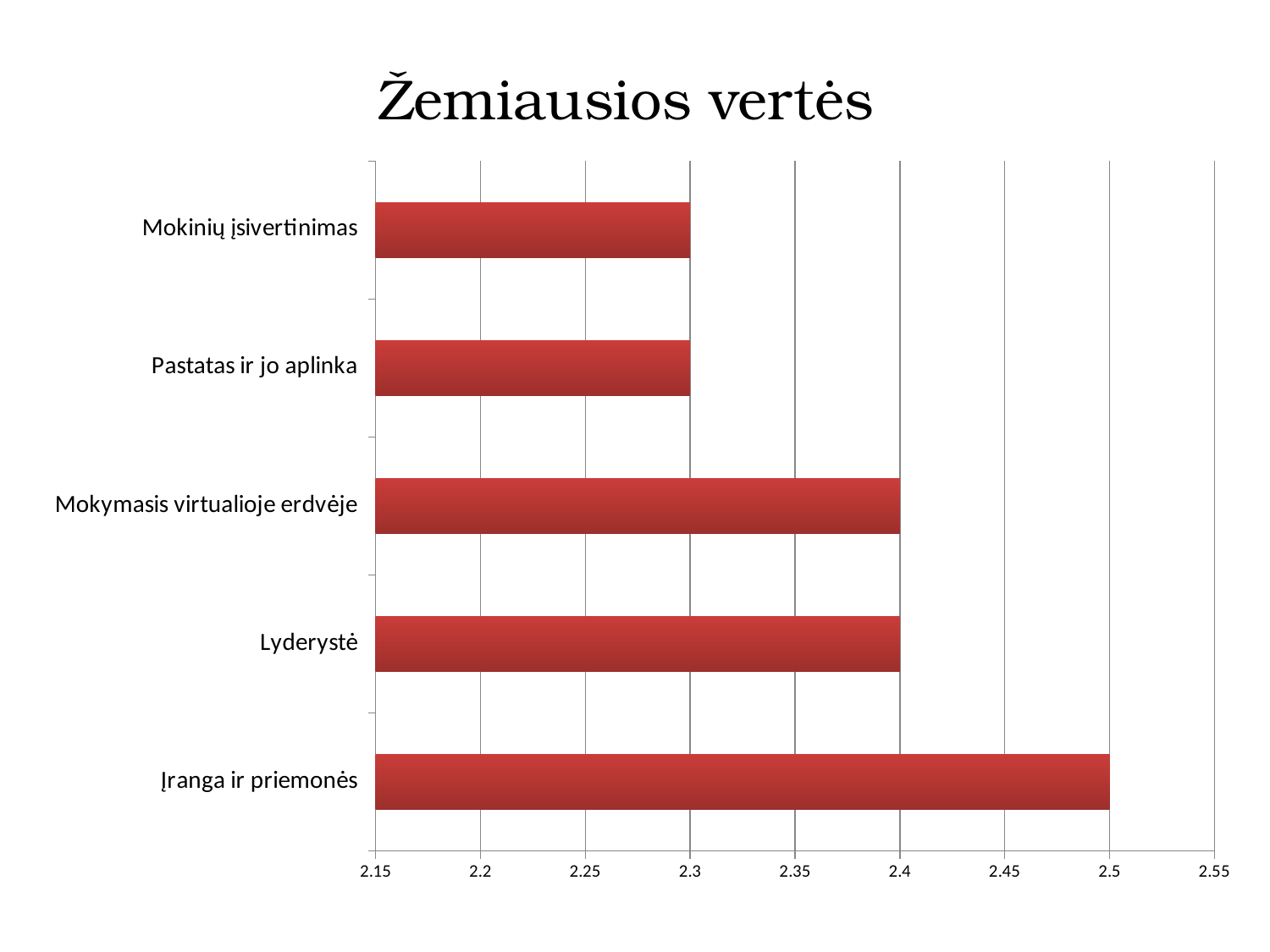

# Žemiausios vertės

### Chart

| Category | Žemiausios vertės  |
|---|---|
|  Įranga ir priemonės  | 2.5 |
|  Lyderystė  | 2.4 |
|  Mokymasis virtualioje erdvėje  | 2.4 |
|  Pastatas ir jo aplinka  | 2.3 |
|  Mokinių įsivertinimas  | 2.3 |